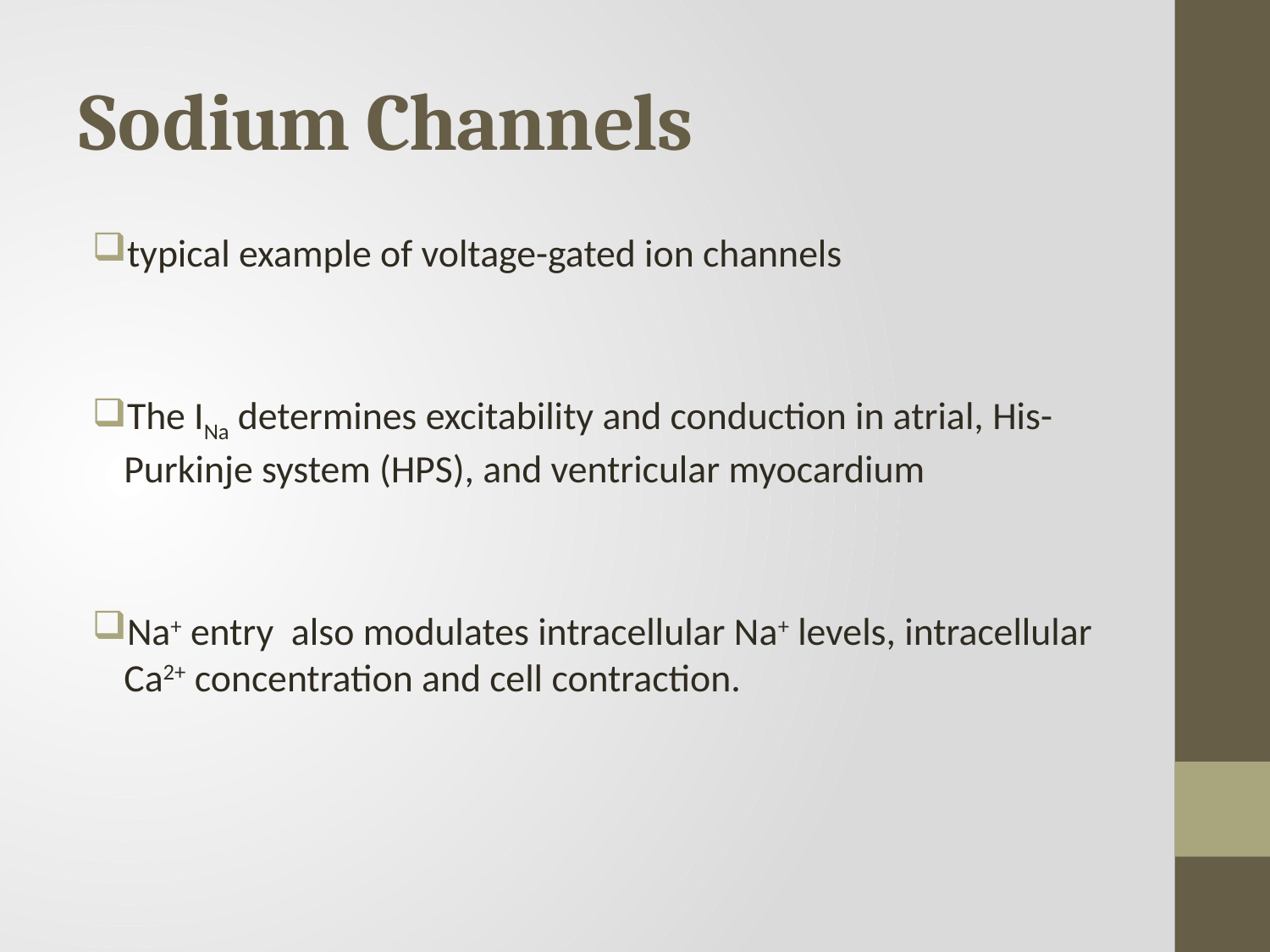

# Sodium Channels
typical example of voltage-gated ion channels

The INa determines excitability and conduction in atrial, His-Purkinje system (HPS), and ventricular myocardium

Na+ entry  also modulates intracellular Na+ levels, intracellular Ca2+ concentration and cell contraction.